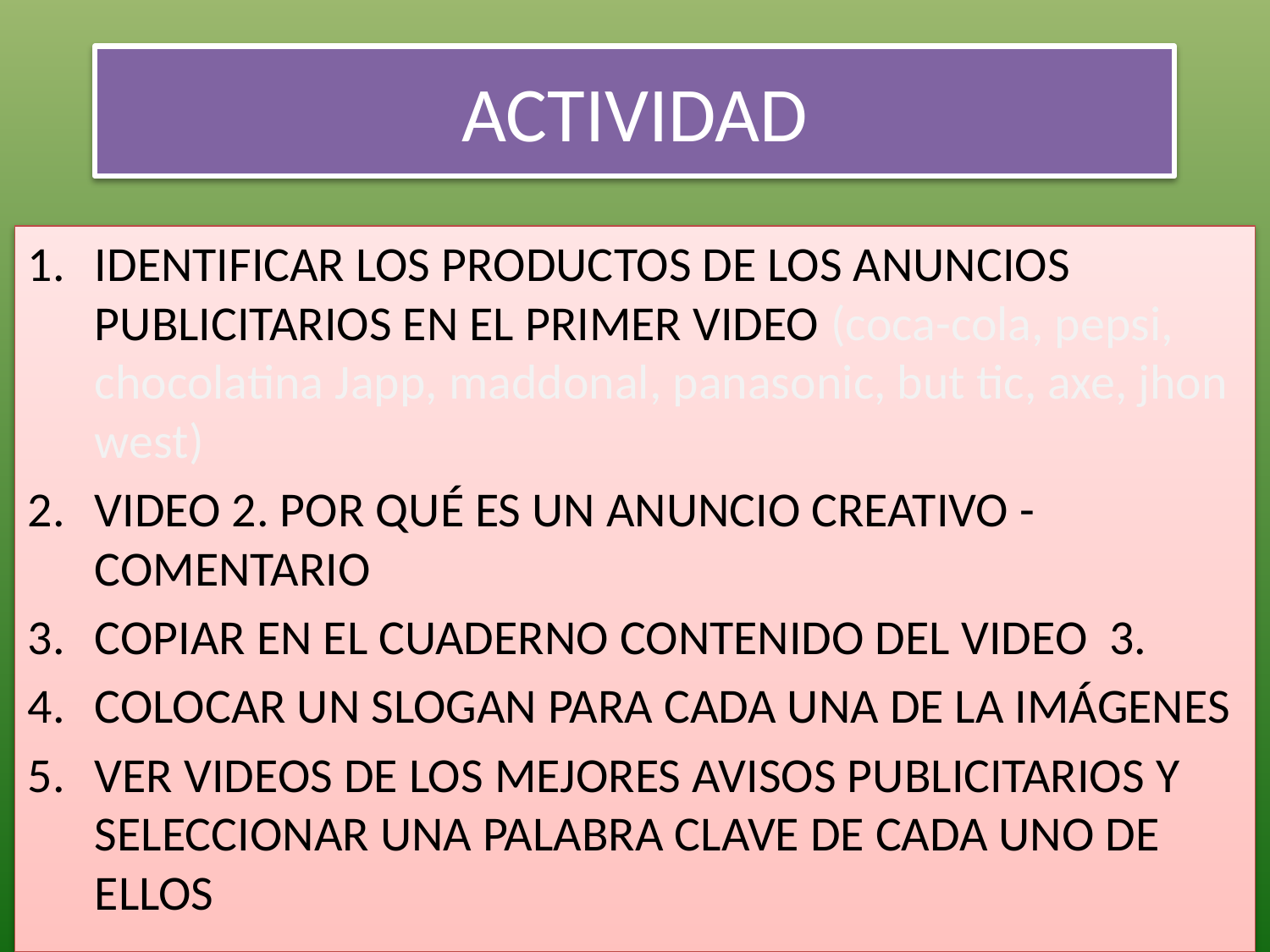

# ACTIVIDAD
IDENTIFICAR LOS PRODUCTOS DE LOS ANUNCIOS PUBLICITARIOS EN EL PRIMER VIDEO (coca-cola, pepsi, chocolatina Japp, maddonal, panasonic, but tic, axe, jhon west)
VIDEO 2. POR QUÉ ES UN ANUNCIO CREATIVO - COMENTARIO
COPIAR EN EL CUADERNO CONTENIDO DEL VIDEO  3.
COLOCAR UN SLOGAN PARA CADA UNA DE LA IMÁGENES
VER VIDEOS DE LOS MEJORES AVISOS PUBLICITARIOS Y SELECCIONAR UNA PALABRA CLAVE DE CADA UNO DE ELLOS